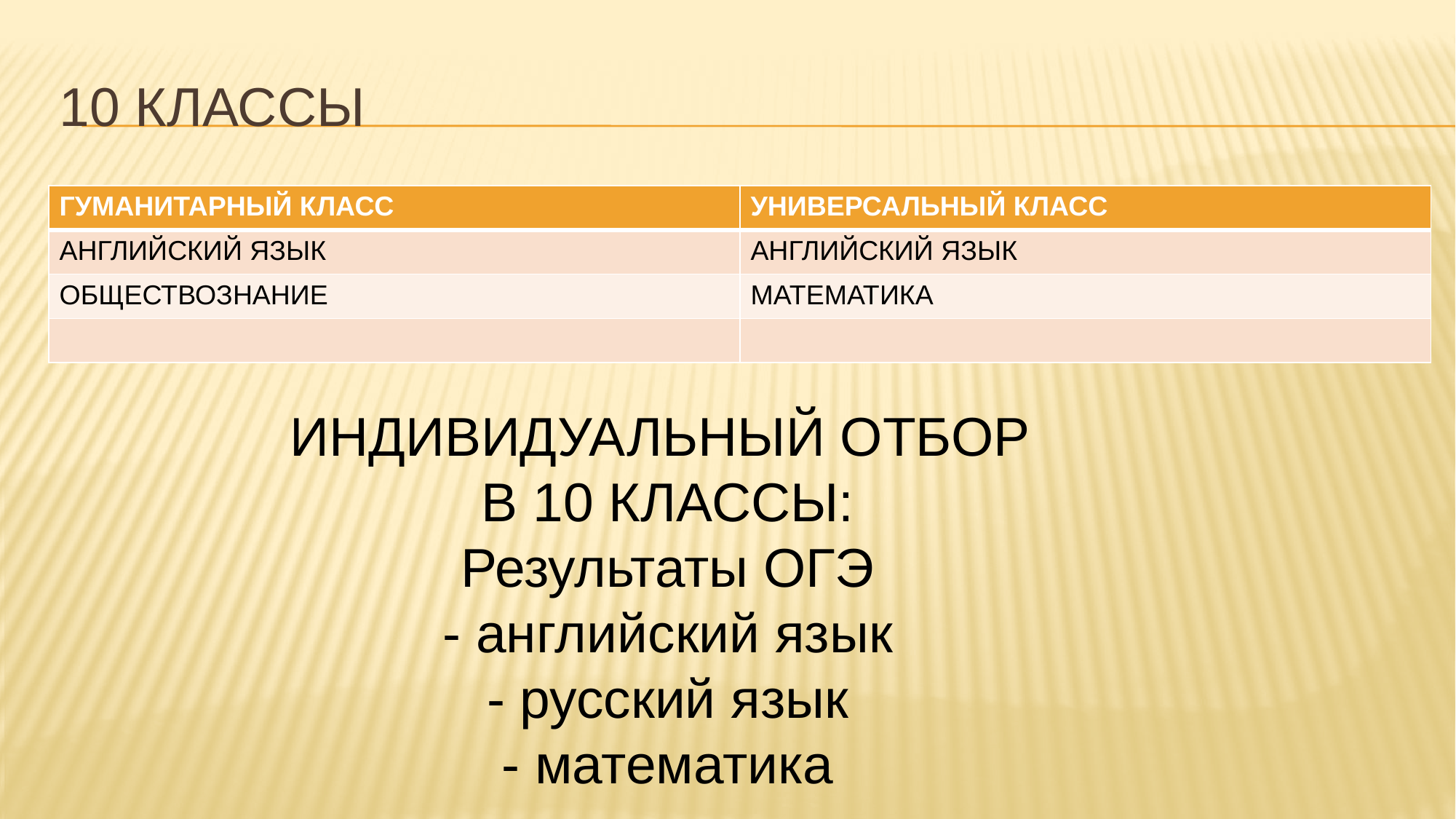

# 10 КЛАССЫ
| ГУМАНИТАРНЫЙ КЛАСС | УНИВЕРСАЛЬНЫЙ КЛАСС |
| --- | --- |
| АНГЛИЙСКИЙ ЯЗЫК | АНГЛИЙСКИЙ ЯЗЫК |
| ОБЩЕСТВОЗНАНИЕ | МАТЕМАТИКА |
|  |  |
ИНДИВИДУАЛЬНЫЙ ОТБОР
В 10 КЛАССЫ:
Результаты ОГЭ
- английский язык
- русский язык
- математика